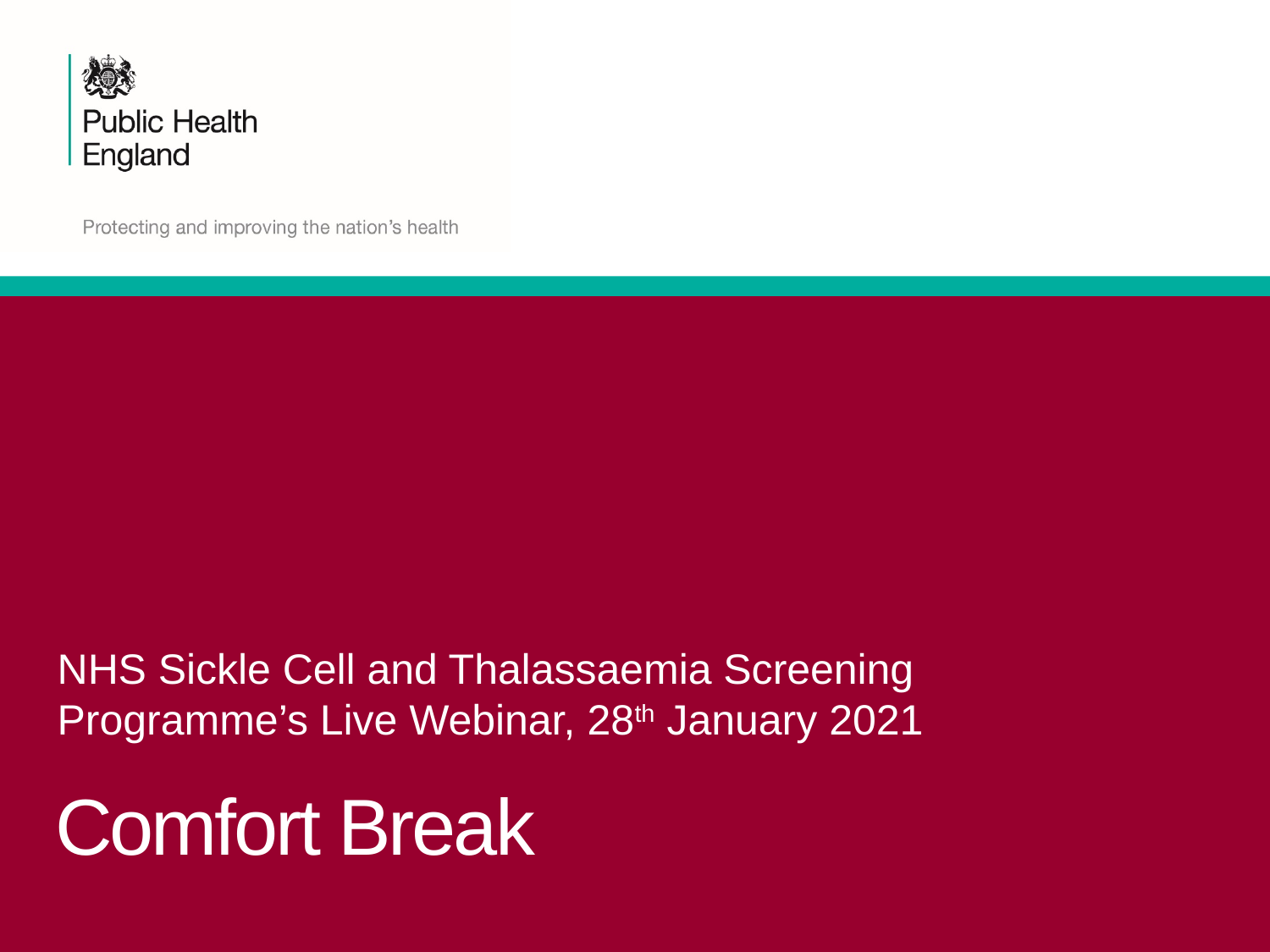

NHS Sickle Cell and Thalassaemia Screening Programme’s Live Webinar, 28th January 2021
# Comfort Break